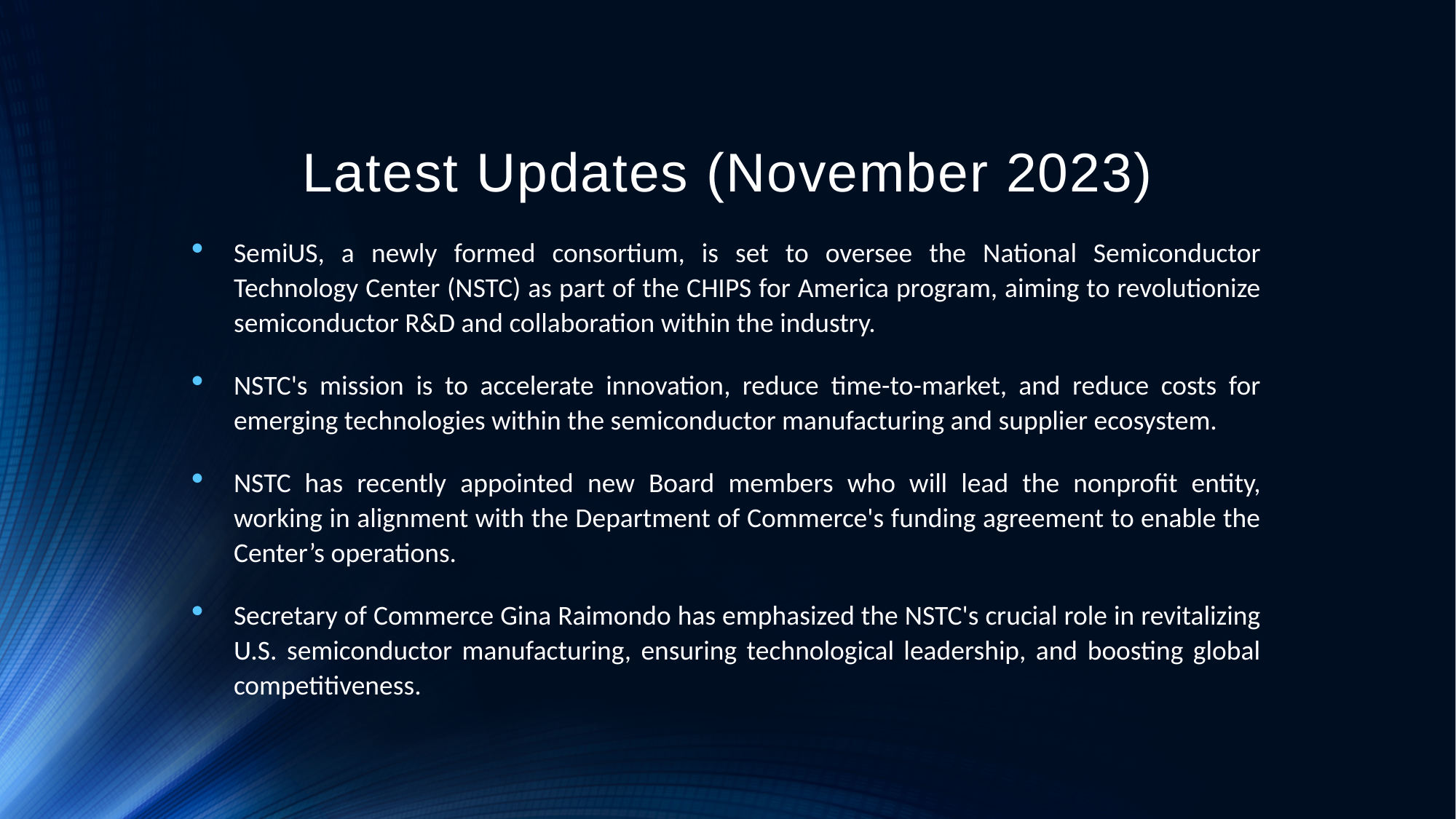

# Latest Updates (November 2023)
SemiUS, a newly formed consortium, is set to oversee the National Semiconductor Technology Center (NSTC) as part of the CHIPS for America program, aiming to revolutionize semiconductor R&D and collaboration within the industry.
NSTC's mission is to accelerate innovation, reduce time-to-market, and reduce costs for emerging technologies within the semiconductor manufacturing and supplier ecosystem.
NSTC has recently appointed new Board members who will lead the nonprofit entity, working in alignment with the Department of Commerce's funding agreement to enable the Center’s operations.
Secretary of Commerce Gina Raimondo has emphasized the NSTC's crucial role in revitalizing U.S. semiconductor manufacturing, ensuring technological leadership, and boosting global competitiveness.